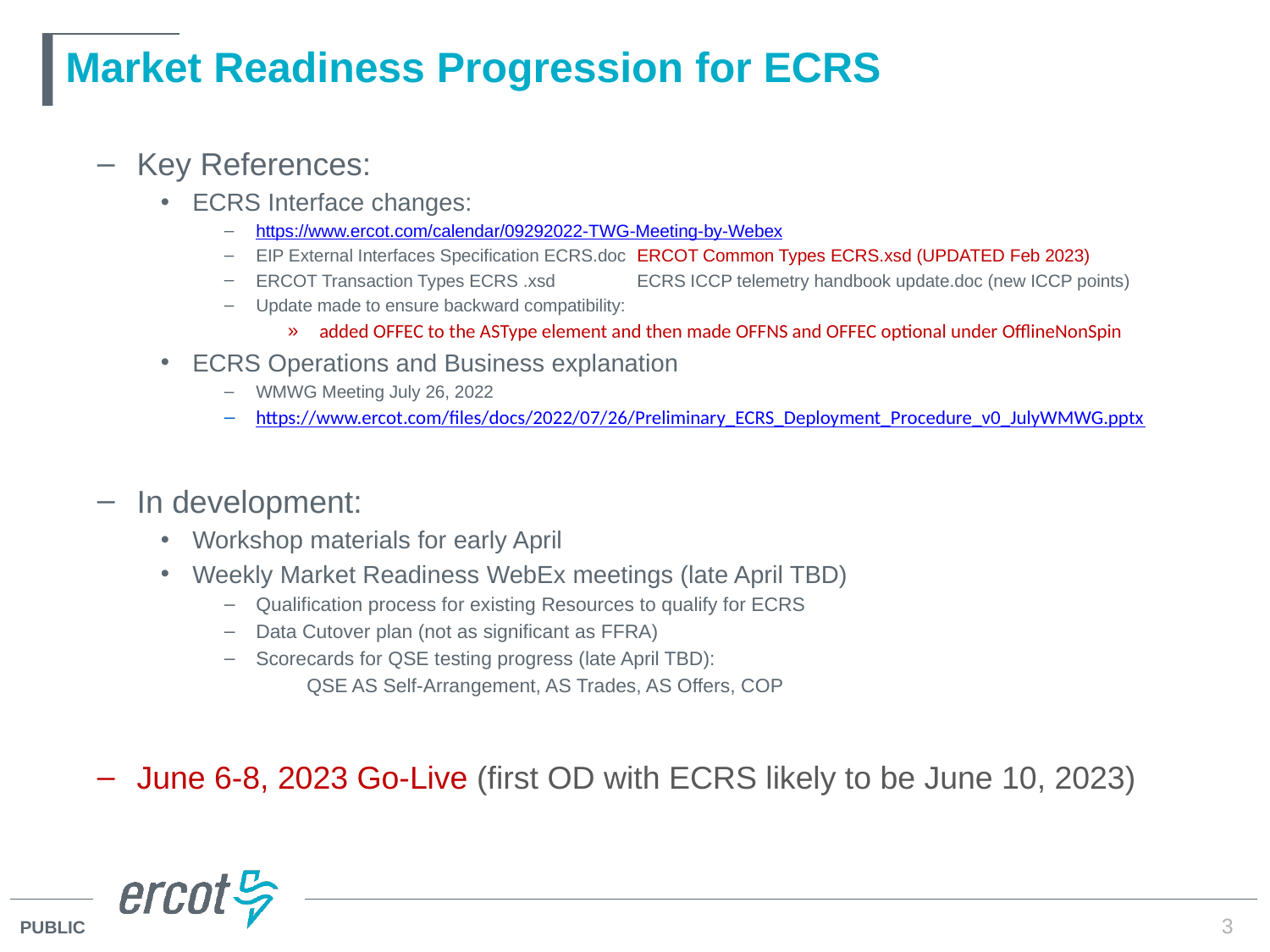

# Market Readiness Progression for ECRS
Key References:
ECRS Interface changes:
https://www.ercot.com/calendar/09292022-TWG-Meeting-by-Webex
EIP External Interfaces Specification ECRS.doc 	ERCOT Common Types ECRS.xsd (UPDATED Feb 2023)
ERCOT Transaction Types ECRS .xsd	ECRS ICCP telemetry handbook update.doc (new ICCP points)
Update made to ensure backward compatibility:
added OFFEC to the ASType element and then made OFFNS and OFFEC optional under OfflineNonSpin
ECRS Operations and Business explanation
WMWG Meeting July 26, 2022
https://www.ercot.com/files/docs/2022/07/26/Preliminary_ECRS_Deployment_Procedure_v0_JulyWMWG.pptx

In development:
Workshop materials for early April
Weekly Market Readiness WebEx meetings (late April TBD)
Qualification process for existing Resources to qualify for ECRS
Data Cutover plan (not as significant as FFRA)
Scorecards for QSE testing progress (late April TBD):
               QSE AS Self-Arrangement, AS Trades, AS Offers, COP

June 6-8, 2023 Go-Live (first OD with ECRS likely to be June 10, 2023)

3